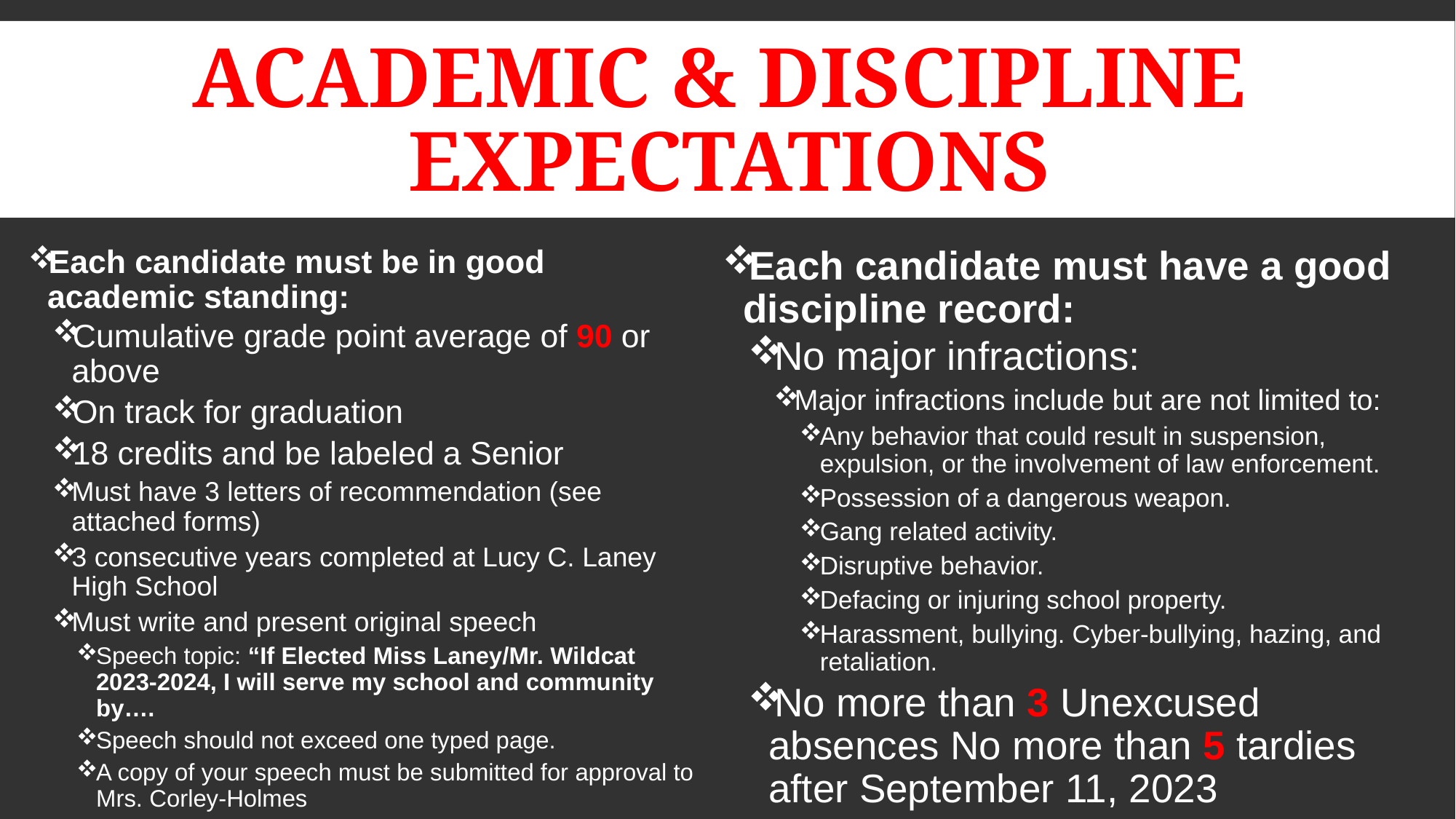

# Academic & Discipline Expectations
Each candidate must be in good academic standing:
Cumulative grade point average of 90 or above
On track for graduation
18 credits and be labeled a Senior
Must have 3 letters of recommendation (see attached forms)
3 consecutive years completed at Lucy C. Laney High School
Must write and present original speech
Speech topic: “If Elected Miss Laney/Mr. Wildcat 2023-2024, I will serve my school and community by….
Speech should not exceed one typed page.
A copy of your speech must be submitted for approval to Mrs. Corley-Holmes

Each candidate must have a good discipline record:
No major infractions:
Major infractions include but are not limited to:
Any behavior that could result in suspension, expulsion, or the involvement of law enforcement.
Possession of a dangerous weapon.
Gang related activity.
Disruptive behavior.
Defacing or injuring school property.
Harassment, bullying. Cyber-bullying, hazing, and retaliation.
No more than 3 Unexcused absences No more than 5 tardies after September 11, 2023